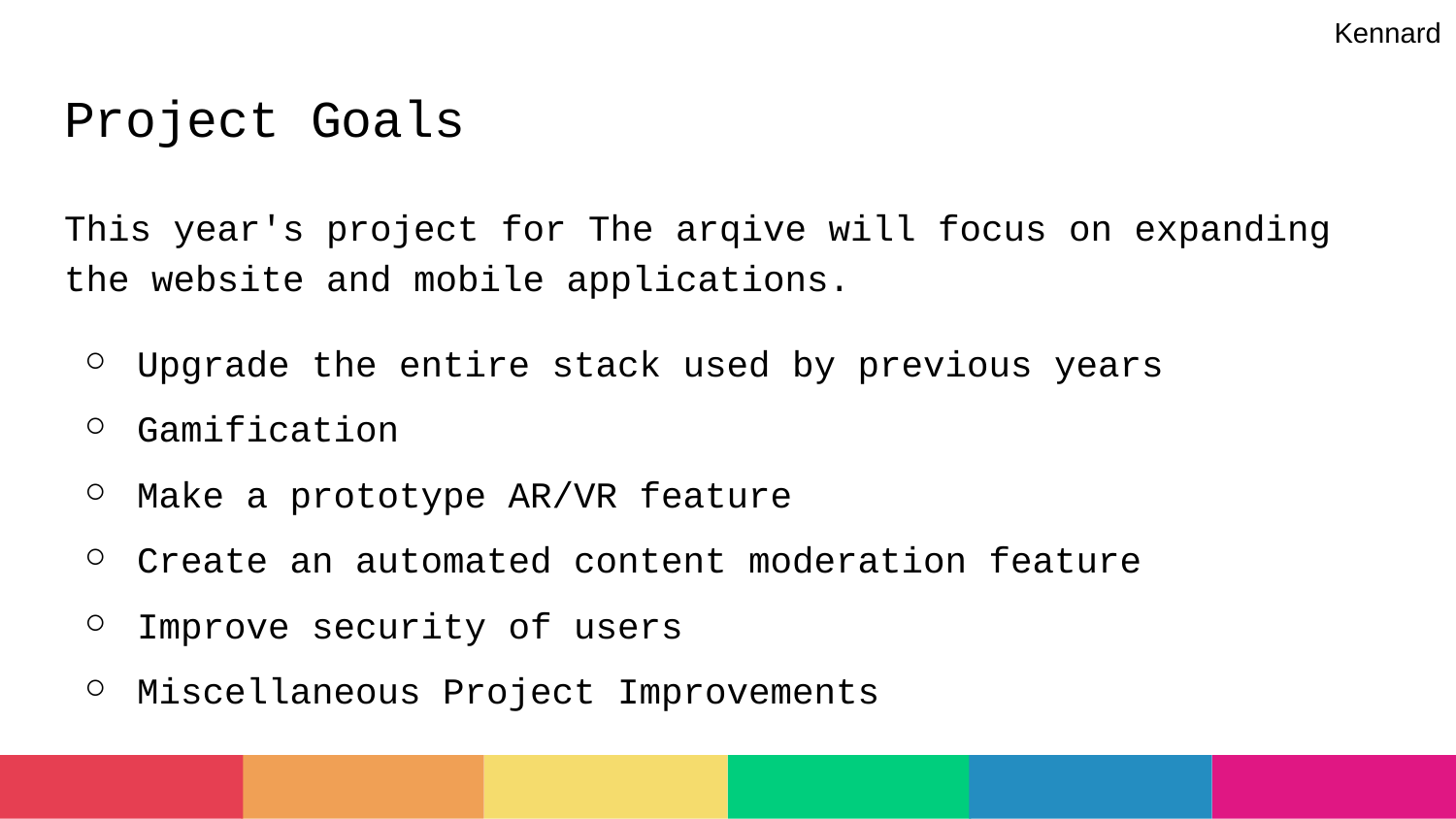

Kennard
# Project Goals
This year's project for The arqive will focus on expanding the website and mobile applications.
Upgrade the entire stack used by previous years
Gamification
Make a prototype AR/VR feature
Create an automated content moderation feature
Improve security of users
Miscellaneous Project Improvements